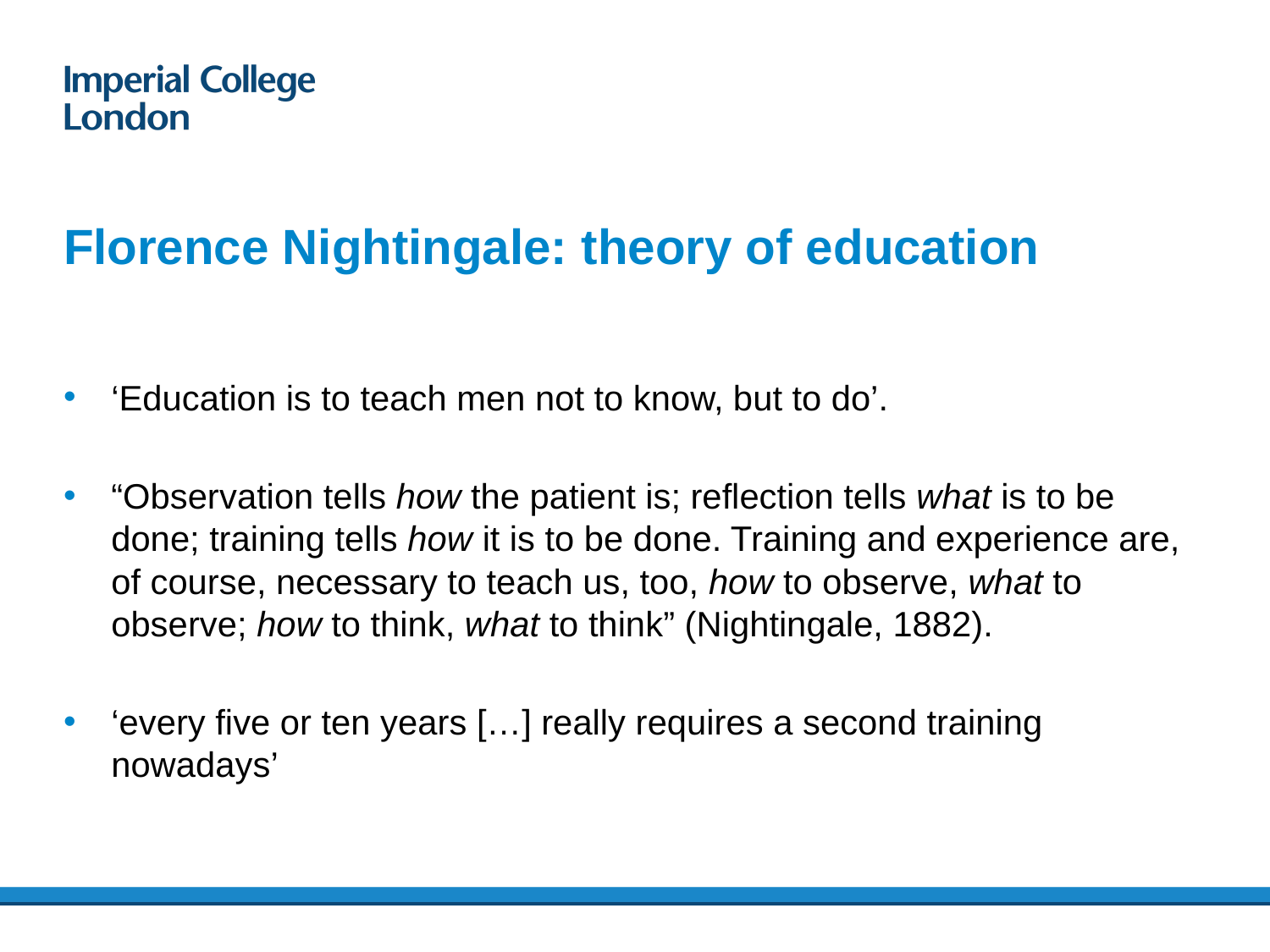

# Florence Nightingale: theory of education

‘Education is to teach men not to know, but to do’.

“Observation tells how the patient is; reflection tells what is to be done; training tells how it is to be done. Training and experience are, of course, necessary to teach us, too, how to observe, what to observe; how to think, what to think” (Nightingale, 1882).

‘every five or ten years […] really requires a second training nowadays’